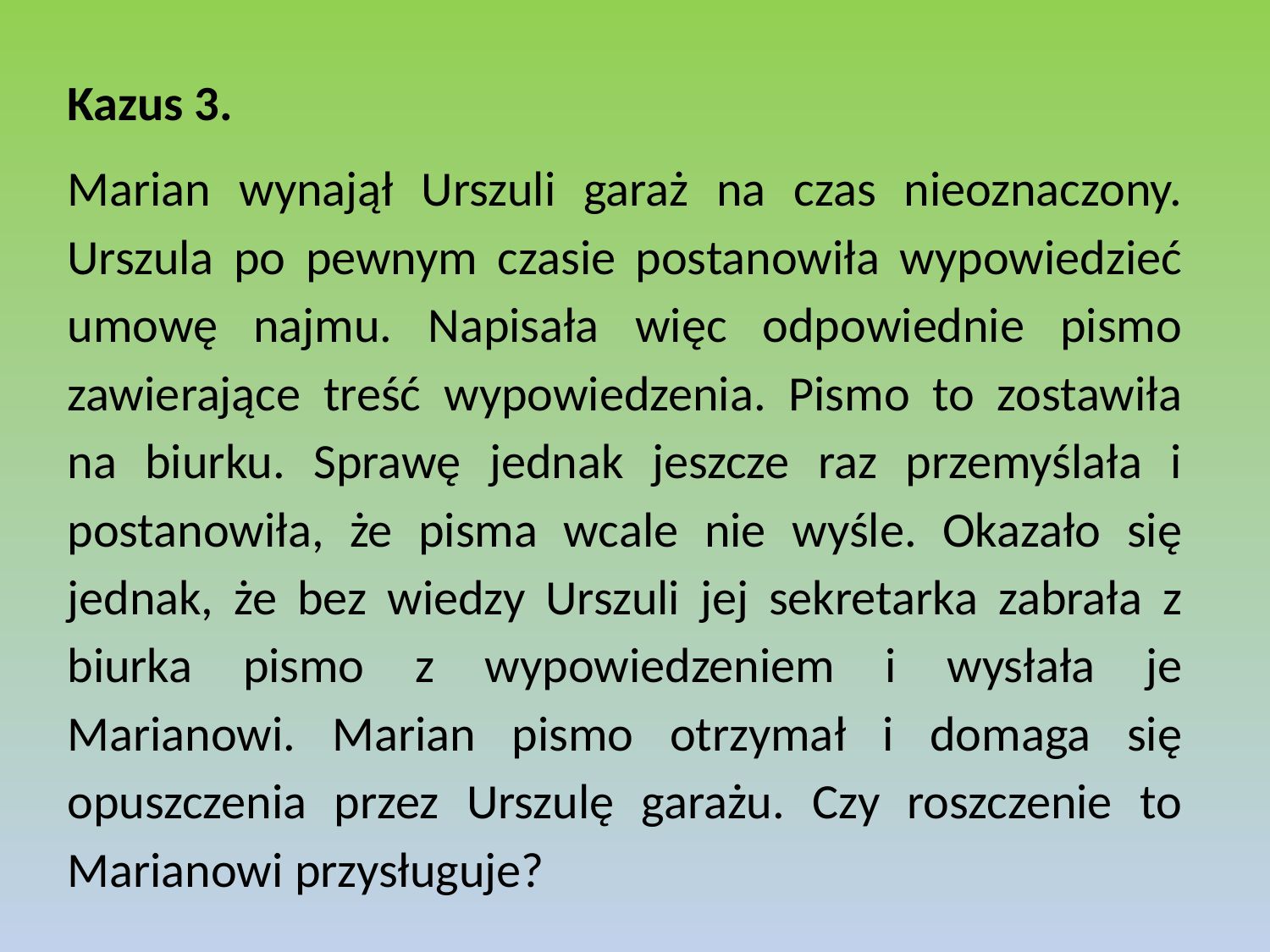

Kazus 3.
Marian wynajął Urszuli garaż na czas nieoznaczony. Urszula po pewnym czasie postanowiła wypowiedzieć umowę najmu. Napisała więc odpowiednie pismo zawierające treść wypowiedzenia. Pismo to zostawiła na biurku. Sprawę jednak jeszcze raz przemyślała i postanowiła, że pisma wcale nie wyśle. Okazało się jednak, że bez wiedzy Urszuli jej sekretarka zabrała z biurka pismo z wypowiedzeniem i wysłała je Marianowi. Marian pismo otrzymał i domaga się opuszczenia przez Urszulę garażu. Czy roszczenie to Marianowi przysługuje?